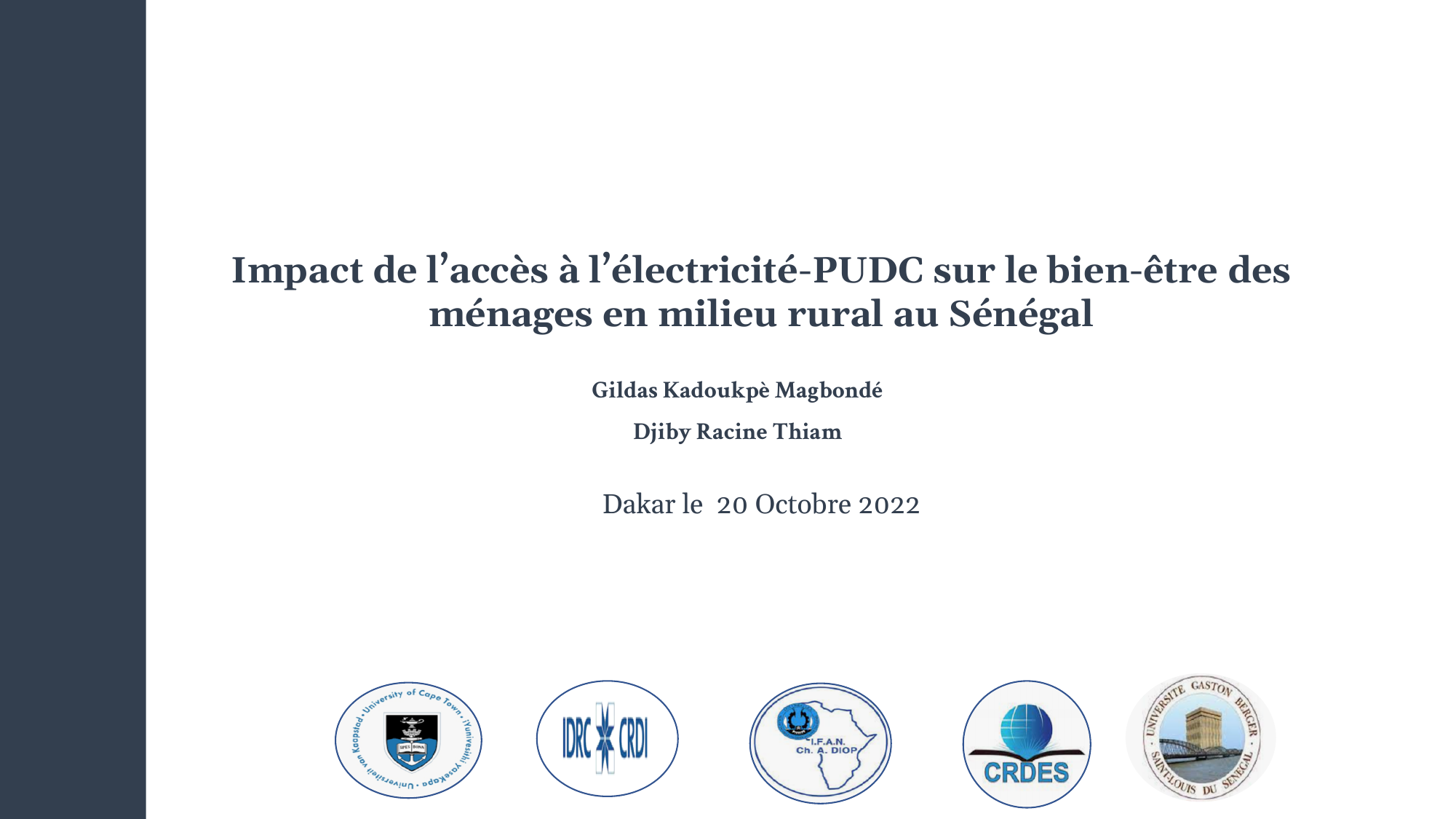

Impact de l’accès à l’électricité-PUDC sur le bien-être des ménages en milieu rural au Sénégal
Gildas Kadoukpè Magbondé
Djiby Racine Thiam
Dakar le  20 Octobre 2022